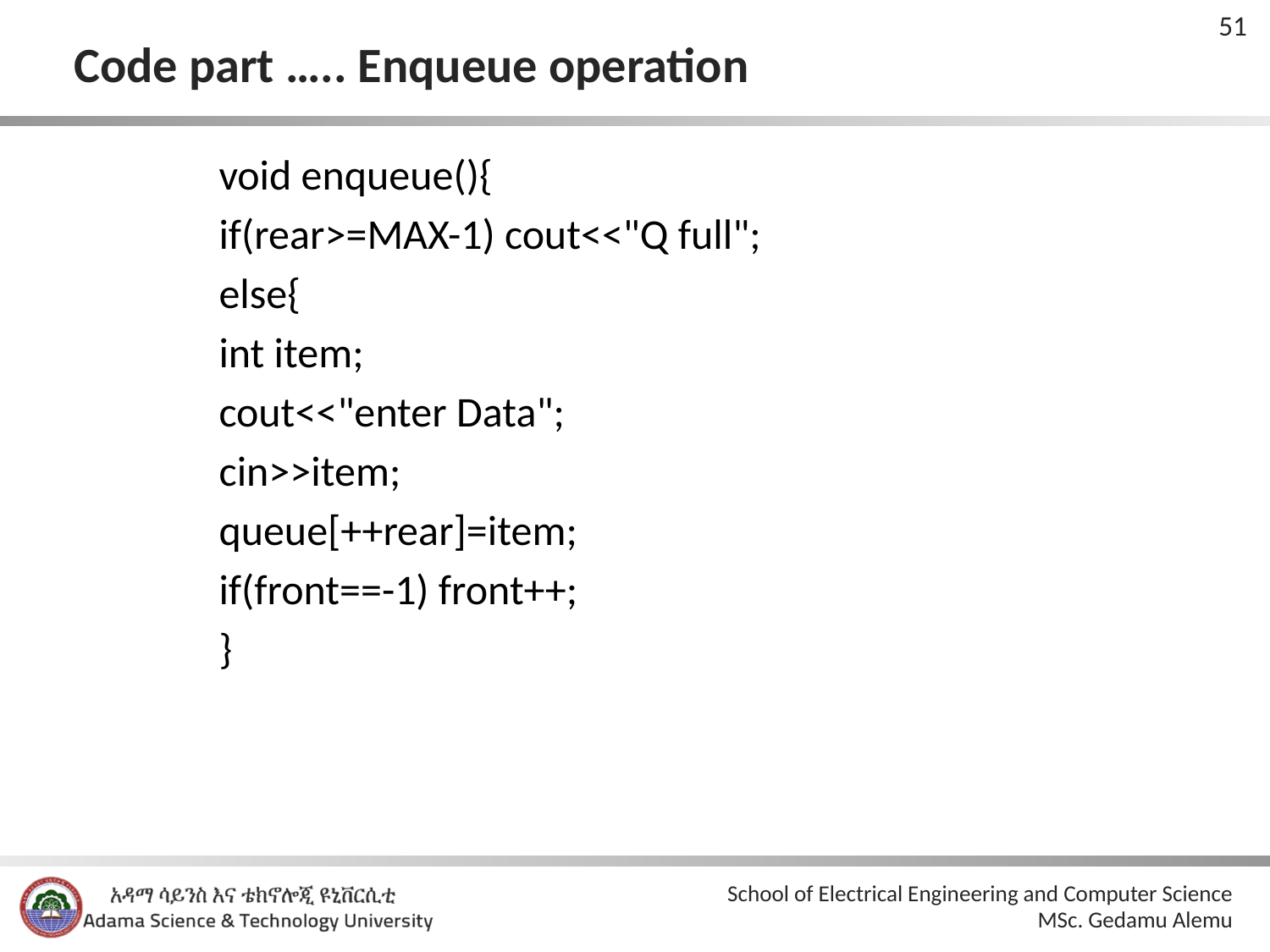

51
# Code part ….. Enqueue operation
void enqueue(){
if(rear>=MAX-1) cout<<"Q full";
else{
int item;
cout<<"enter Data";
cin>>item;
queue[++rear]=item;
if(front==-1) front++;
}